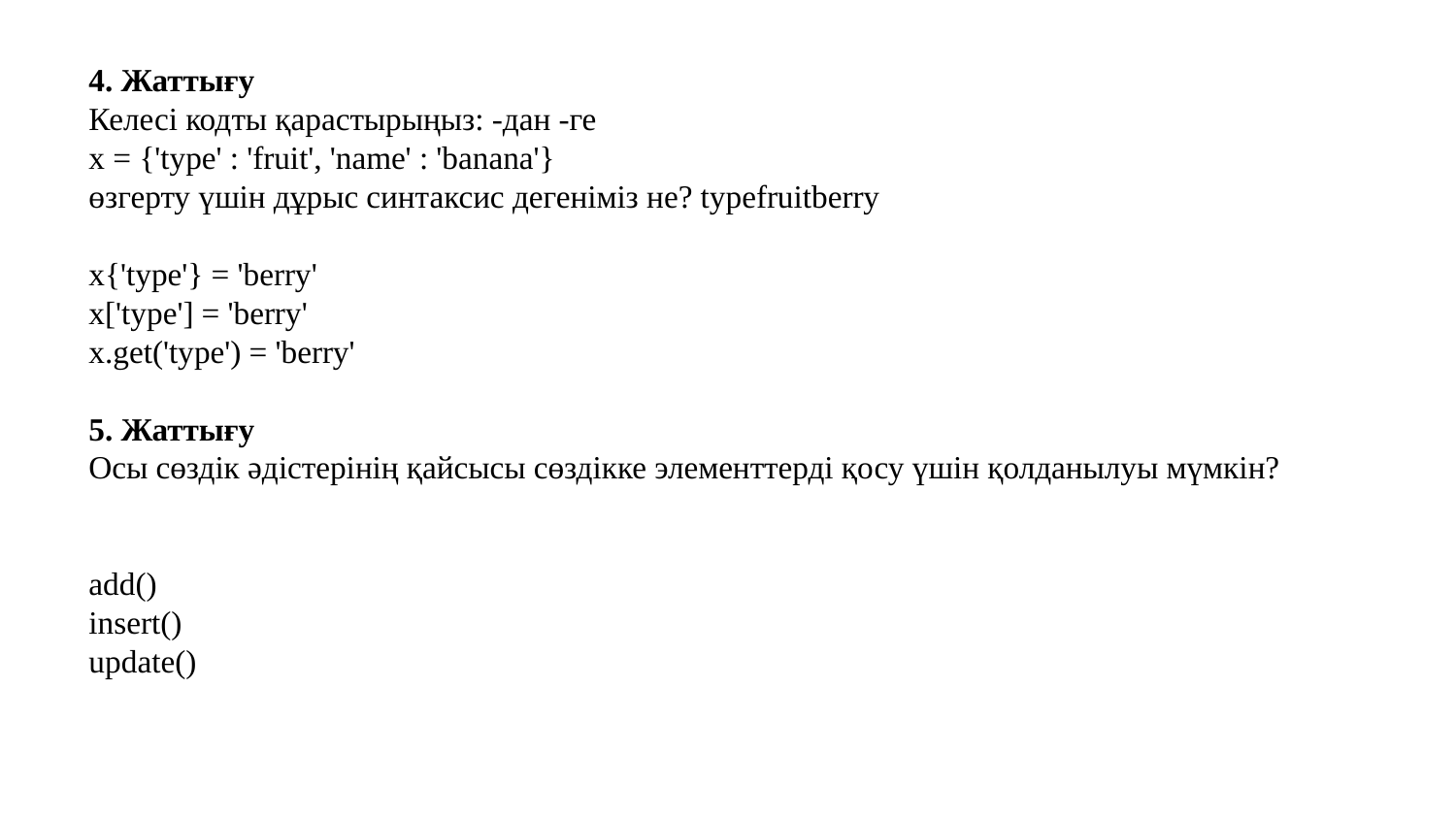

4. Жаттығу
Келесі кодты қарастырыңыз: -дан -ге
x = {'type' : 'fruit', 'name' : 'banana'}
өзгерту үшін дұрыс синтаксис дегеніміз не? typefruitberry

x{'type'} = 'berry'
x['type'] = 'berry'
x.get('type') = 'berry'

5. Жаттығу
Осы сөздік әдістерінің қайсысы сөздікке элементтерді қосу үшін қолданылуы мүмкін?

add()
insert()
update()